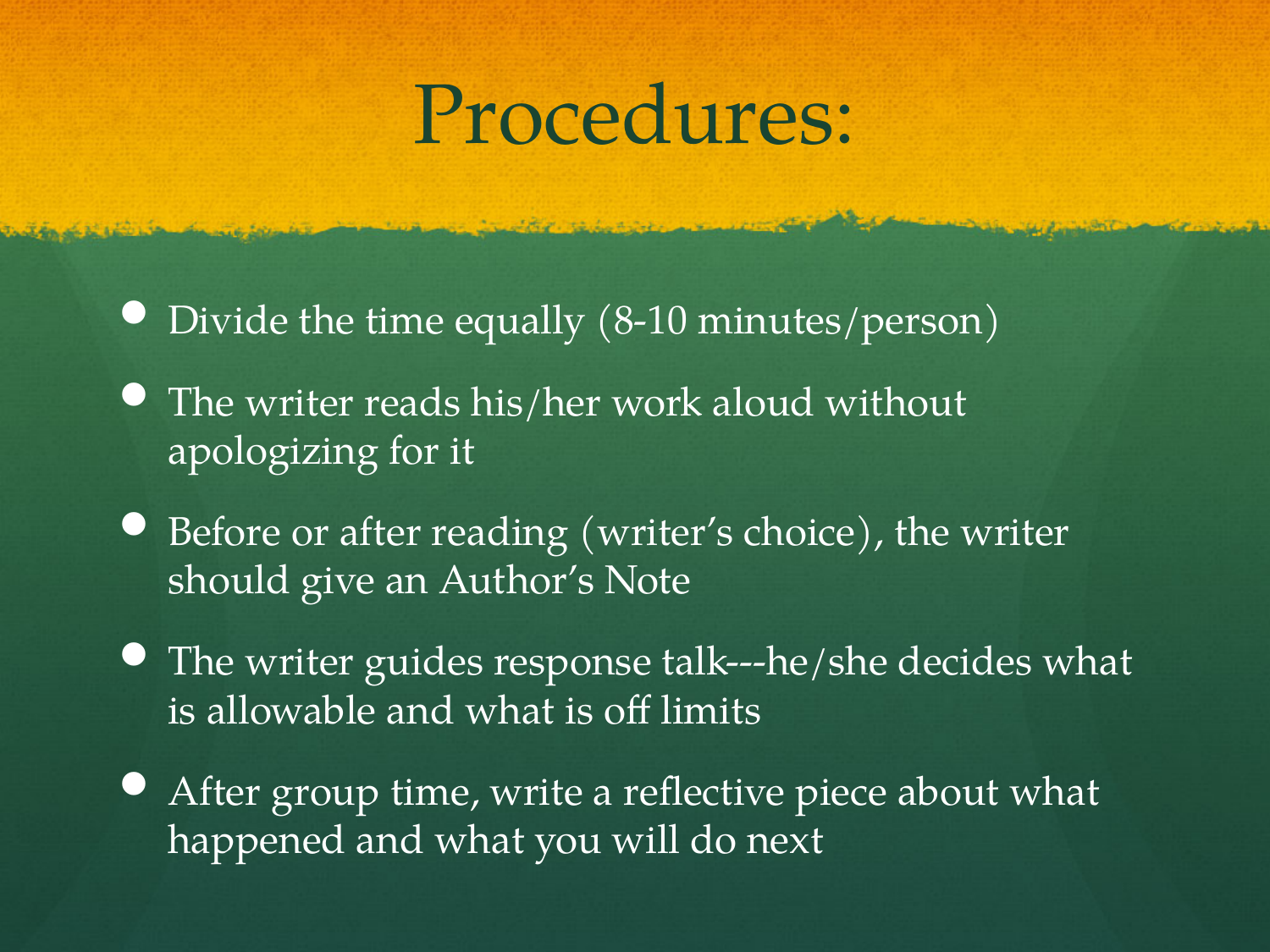

# Procedures:
Divide the time equally (8-10 minutes/person)
The writer reads his/her work aloud without apologizing for it
Before or after reading (writer’s choice), the writer should give an Author’s Note
The writer guides response talk---he/she decides what is allowable and what is off limits
After group time, write a reflective piece about what happened and what you will do next